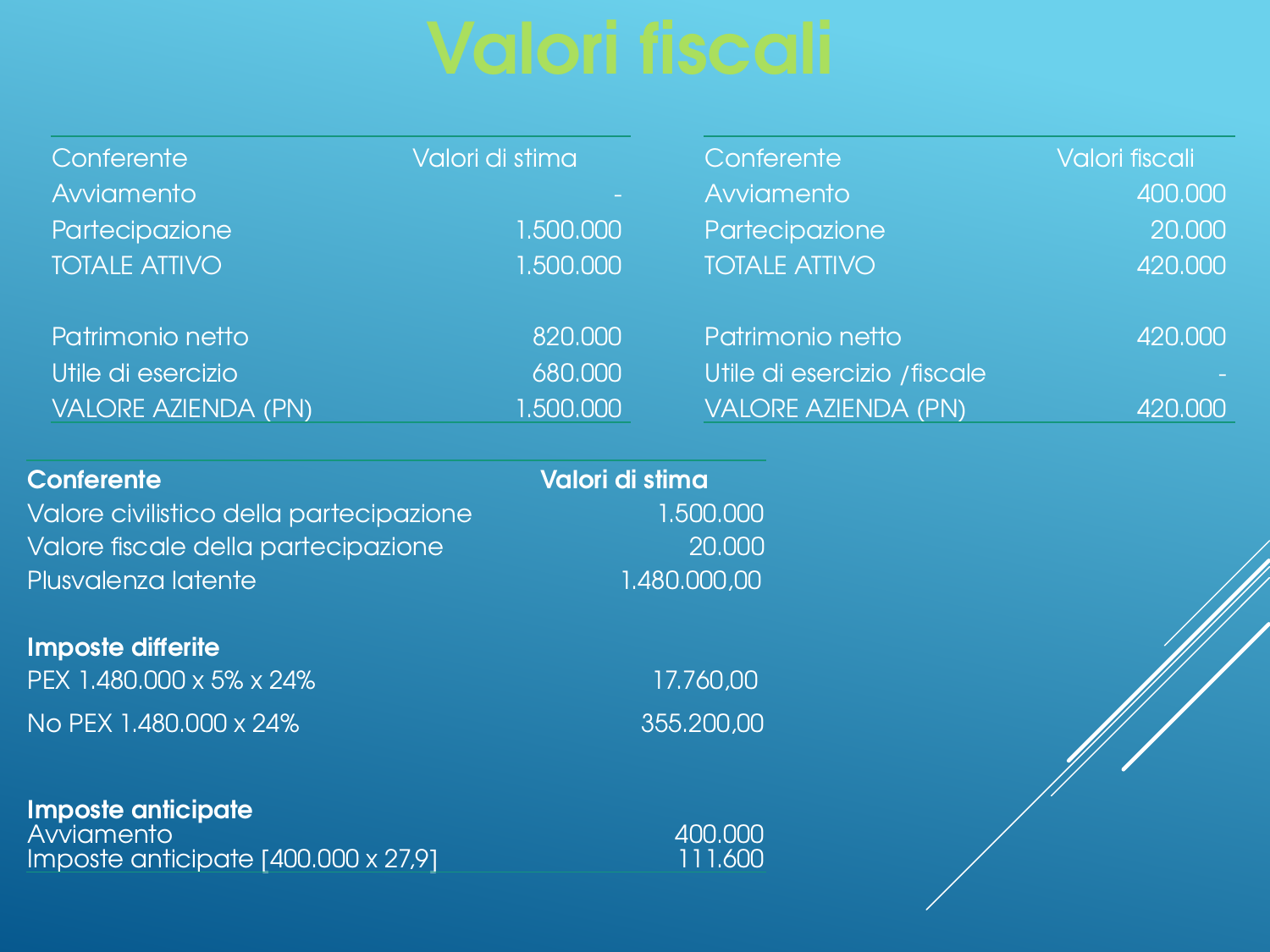

# Valori fiscali
| Conferente | Valori di stima |
| --- | --- |
| Avviamento | - |
| Partecipazione | 1.500.000 |
| TOTALE ATTIVO | 1.500.000 |
|  |  |
| Patrimonio netto | 820.000 |
| Utile di esercizio | 680.000 |
| VALORE AZIENDA (PN) | 1.500.000 |
| Conferente | Valori fiscali |
| --- | --- |
| Avviamento | 400.000 |
| Partecipazione | 20.000 |
| TOTALE ATTIVO | 420.000 |
|  |  |
| Patrimonio netto | 420.000 |
| Utile di esercizio /fiscale | - |
| VALORE AZIENDA (PN) | 420.000 |
| Conferente | Valori di stima |
| --- | --- |
| Valore civilistico della partecipazione | 1.500.000 |
| Valore fiscale della partecipazione | 20.000 |
| Plusvalenza latente | 1.480.000,00 |
|  |  |
| Imposte differite |  |
| PEX 1.480.000 x 5% x 24% | 17.760,00 |
| No PEX 1.480.000 x 24% | 355.200,00 |
|  |  |
| Imposte anticipate |  |
| Avviamento | 400.000 |
| Imposte anticipate [400.000 x 27,9] | 111.600 |